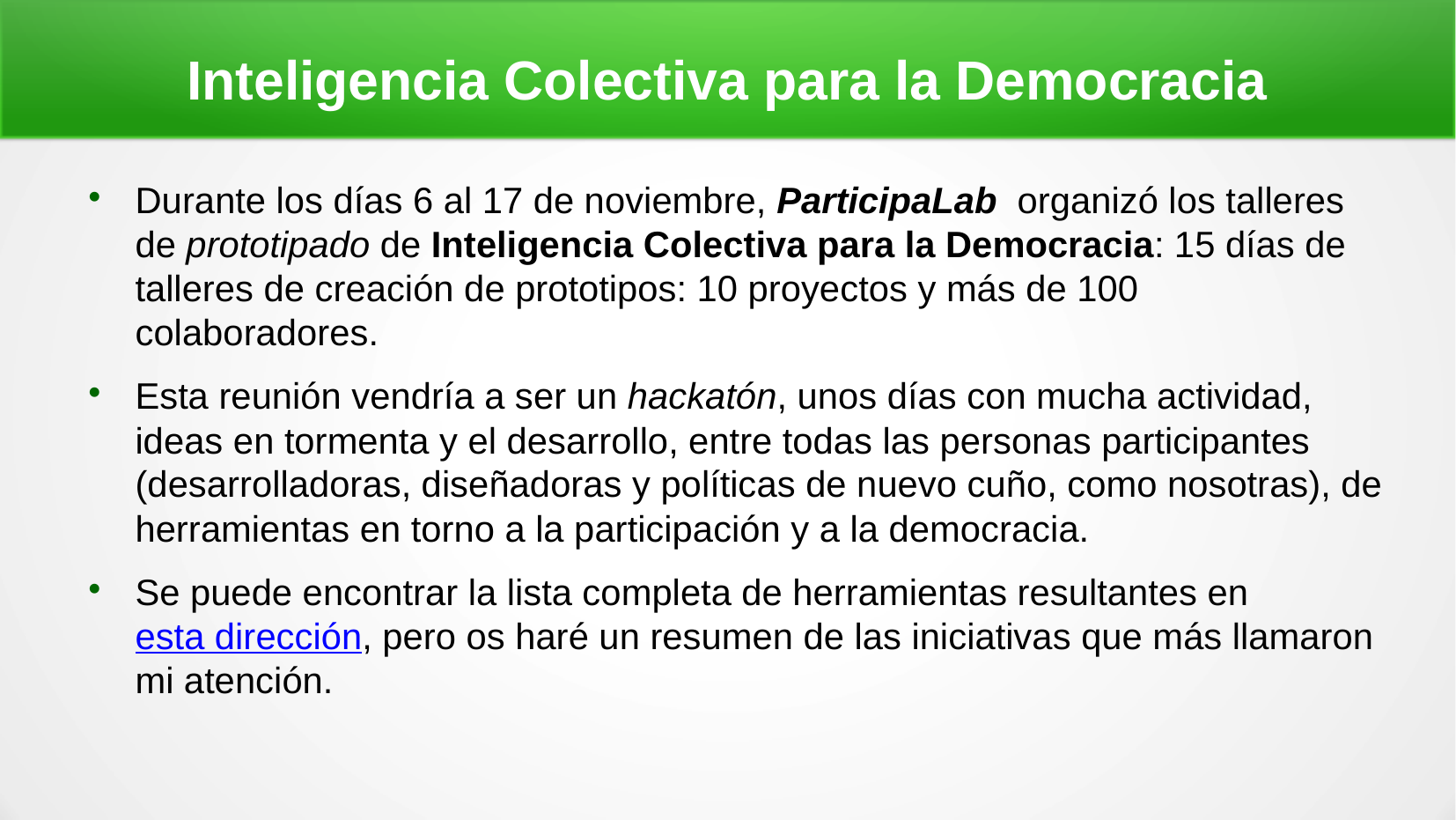

Inteligencia Colectiva para la Democracia
Durante los días 6 al 17 de noviembre, ParticipaLab  organizó los talleres de prototipado de Inteligencia Colectiva para la Democracia: 15 días de talleres de creación de prototipos: 10 proyectos y más de 100 colaboradores.
Esta reunión vendría a ser un hackatón, unos días con mucha actividad, ideas en tormenta y el desarrollo, entre todas las personas participantes (desarrolladoras, diseñadoras y políticas de nuevo cuño, como nosotras), de herramientas en torno a la participación y a la democracia.
Se puede encontrar la lista completa de herramientas resultantes en esta dirección, pero os haré un resumen de las iniciativas que más llamaron mi atención.